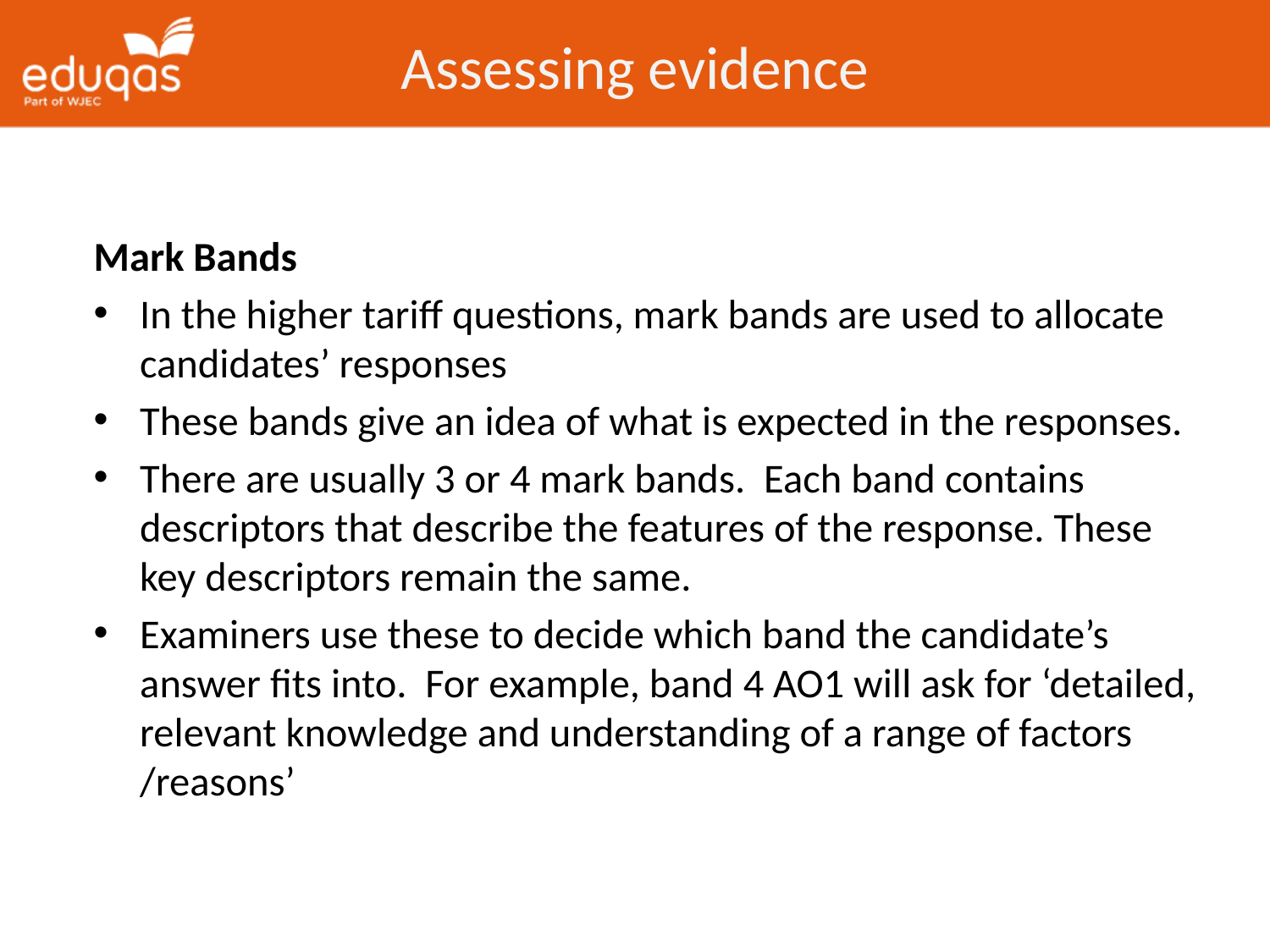

# Assessing evidence
Mark Bands
In the higher tariff questions, mark bands are used to allocate candidates’ responses
These bands give an idea of what is expected in the responses.
There are usually 3 or 4 mark bands.  Each band contains descriptors that describe the features of the response. These key descriptors remain the same.
Examiners use these to decide which band the candidate’s answer fits into.  For example, band 4 AO1 will ask for ‘detailed, relevant knowledge and understanding of a range of factors /reasons’